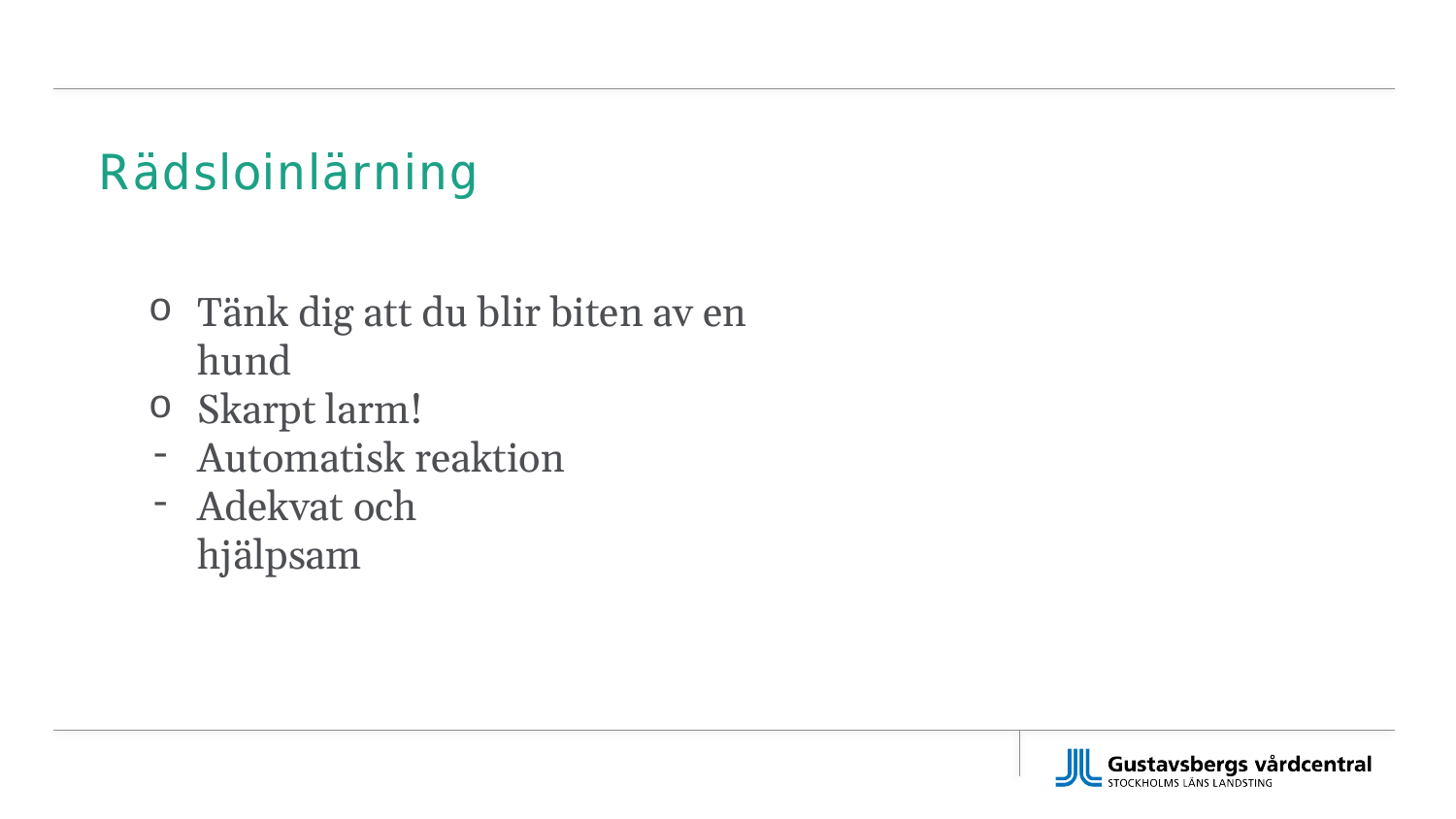

# Rädsloinlärning
Tänk dig att du blir biten av en hund
Skarpt larm!
Automatisk reaktion
Adekvat och hjälpsamviljemässig reaktion
och funktionellt